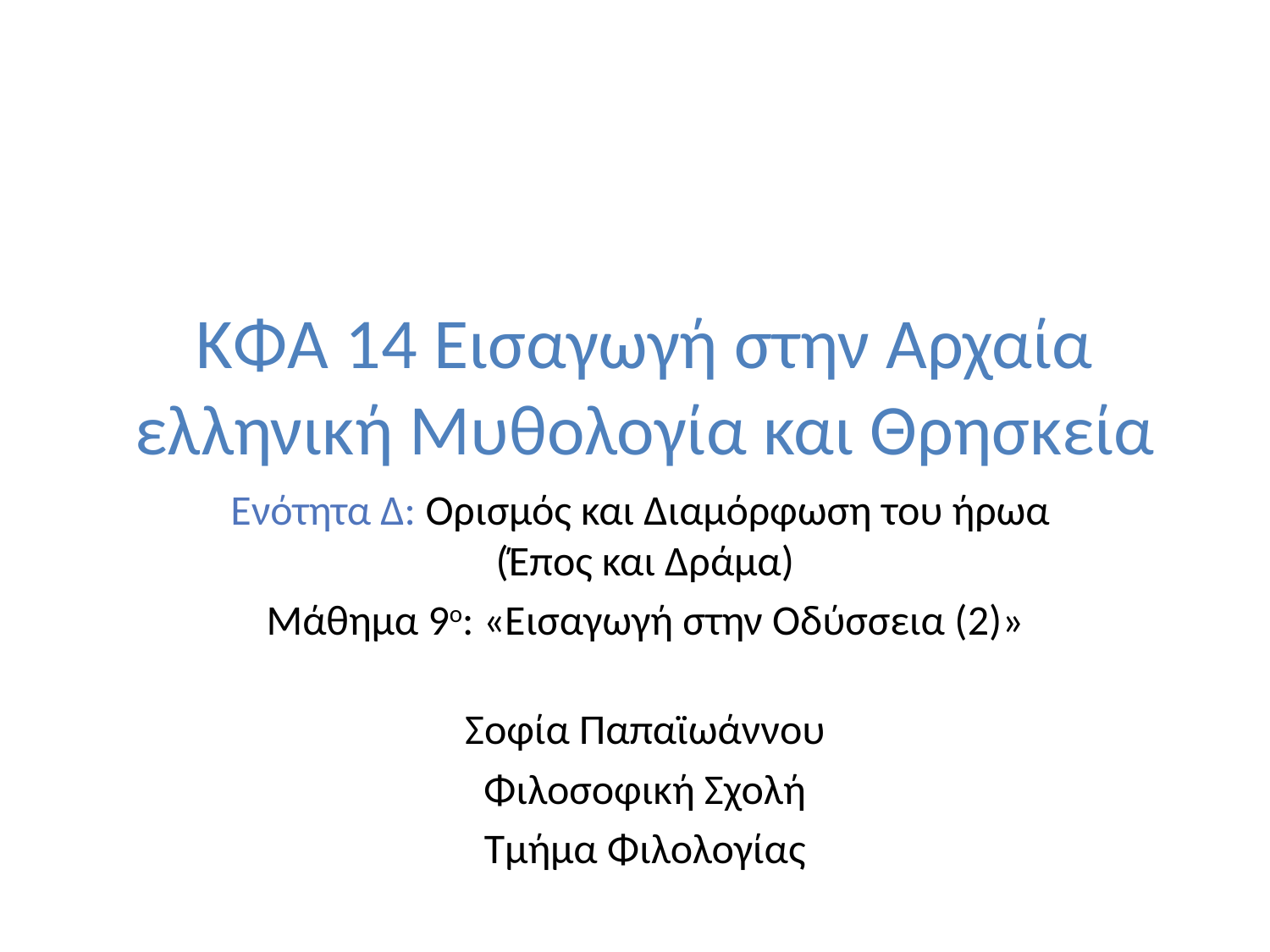

# ΚΦΑ 14 Εισαγωγή στην Αρχαία ελληνική Μυθολογία και Θρησκεία
Ενότητα Δ: Ορισμός και Διαμόρφωση του ήρωα
(Έπος και Δράμα)
Μάθημα 9ο: «Εισαγωγή στην Οδύσσεια (2)»
Σοφία Παπαϊωάννου
Φιλοσοφική Σχολή
Τμήμα Φιλολογίας